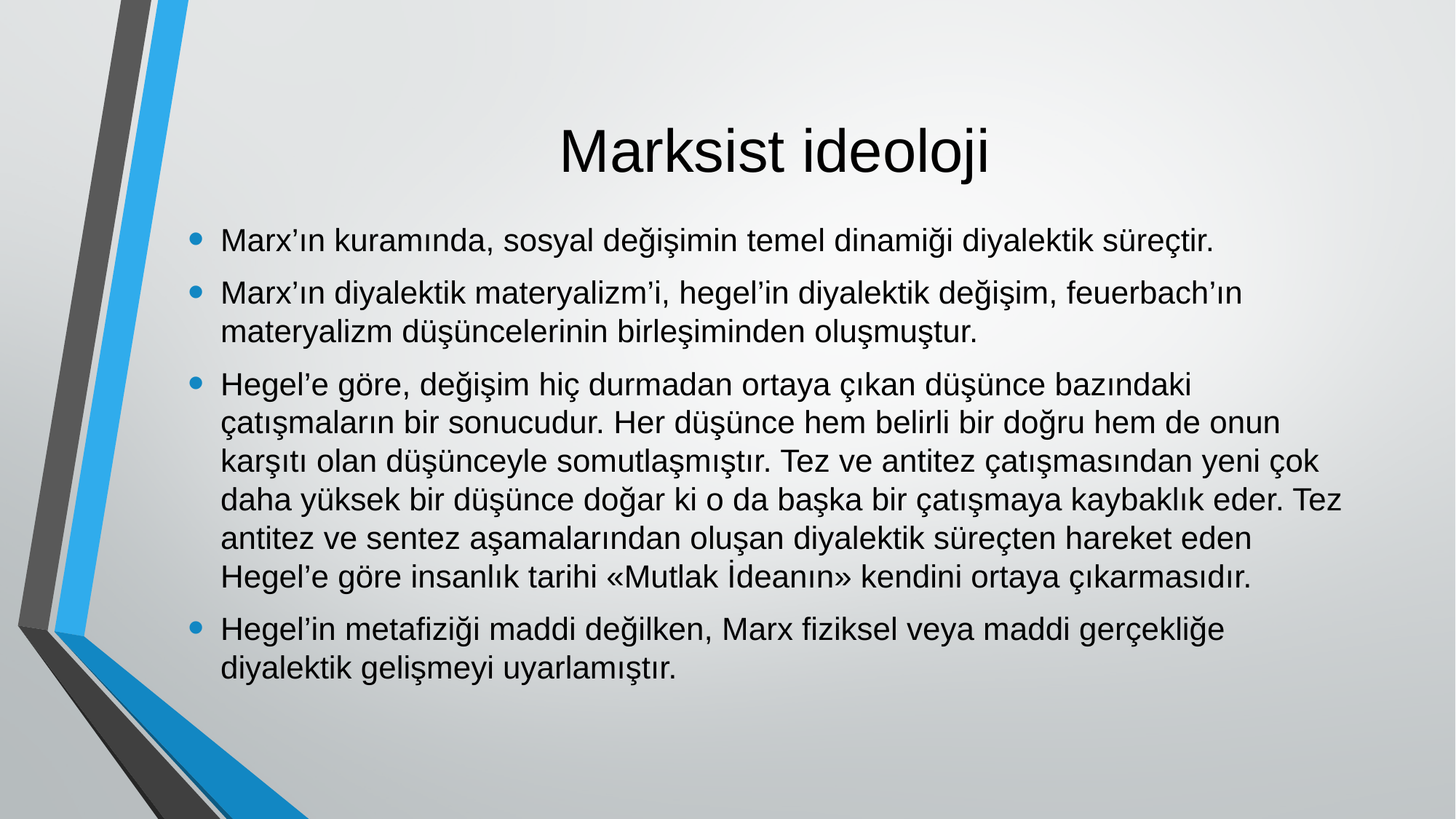

# Marksist ideoloji
Marx’ın kuramında, sosyal değişimin temel dinamiği diyalektik süreçtir.
Marx’ın diyalektik materyalizm’i, hegel’in diyalektik değişim, feuerbach’ın materyalizm düşüncelerinin birleşiminden oluşmuştur.
Hegel’e göre, değişim hiç durmadan ortaya çıkan düşünce bazındaki çatışmaların bir sonucudur. Her düşünce hem belirli bir doğru hem de onun karşıtı olan düşünceyle somutlaşmıştır. Tez ve antitez çatışmasından yeni çok daha yüksek bir düşünce doğar ki o da başka bir çatışmaya kaybaklık eder. Tez antitez ve sentez aşamalarından oluşan diyalektik süreçten hareket eden Hegel’e göre insanlık tarihi «Mutlak İdeanın» kendini ortaya çıkarmasıdır.
Hegel’in metafiziği maddi değilken, Marx fiziksel veya maddi gerçekliğe diyalektik gelişmeyi uyarlamıştır.